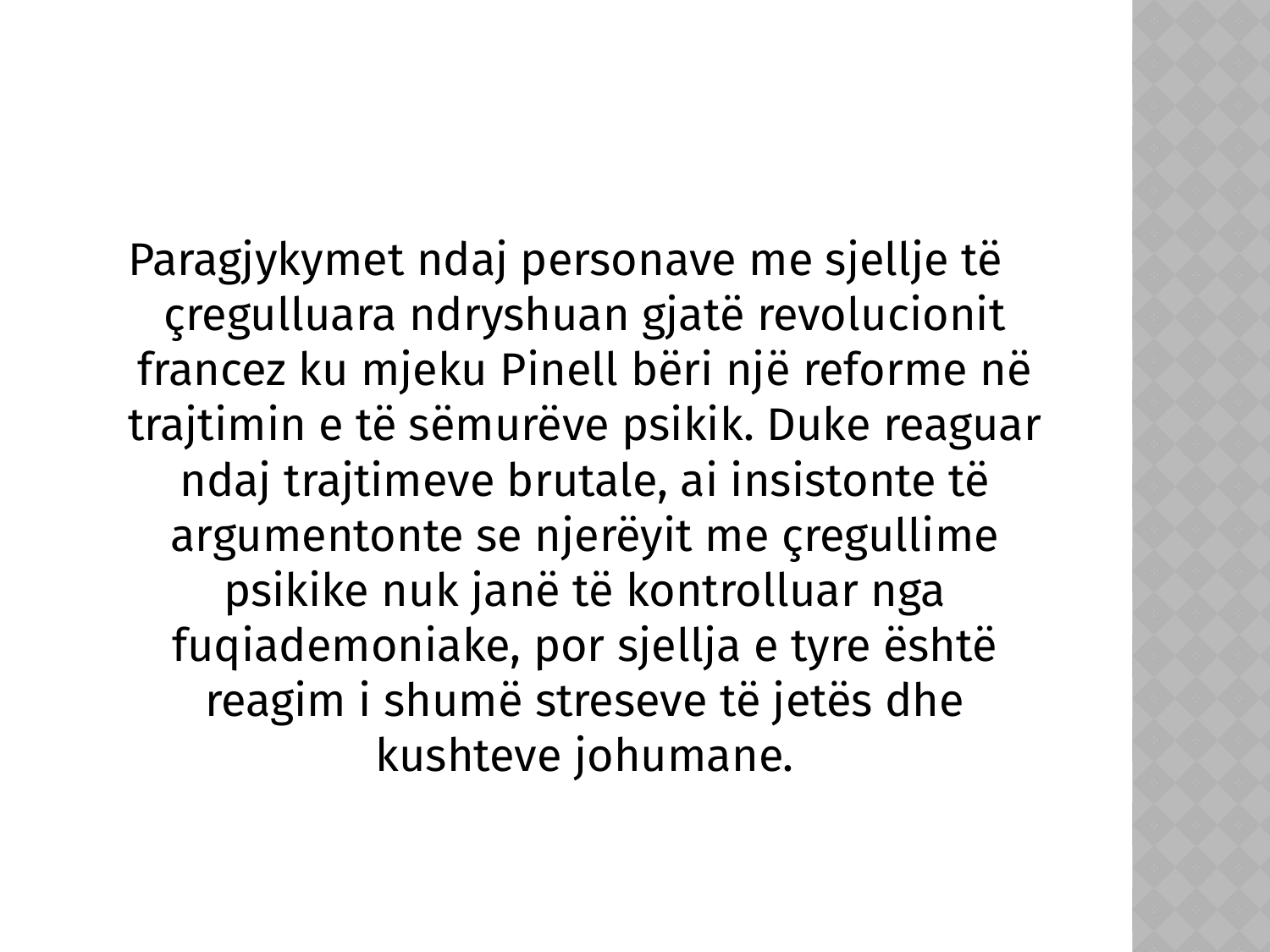

Paragjykymet ndaj personave me sjellje të çregulluara ndryshuan gjatë revolucionit francez ku mjeku Pinell bëri një reforme në trajtimin e të sëmurëve psikik. Duke reaguar ndaj trajtimeve brutale, ai insistonte të argumentonte se njerëyit me çregullime psikike nuk janë të kontrolluar nga fuqiademoniake, por sjellja e tyre është reagim i shumë streseve të jetës dhe kushteve johumane.